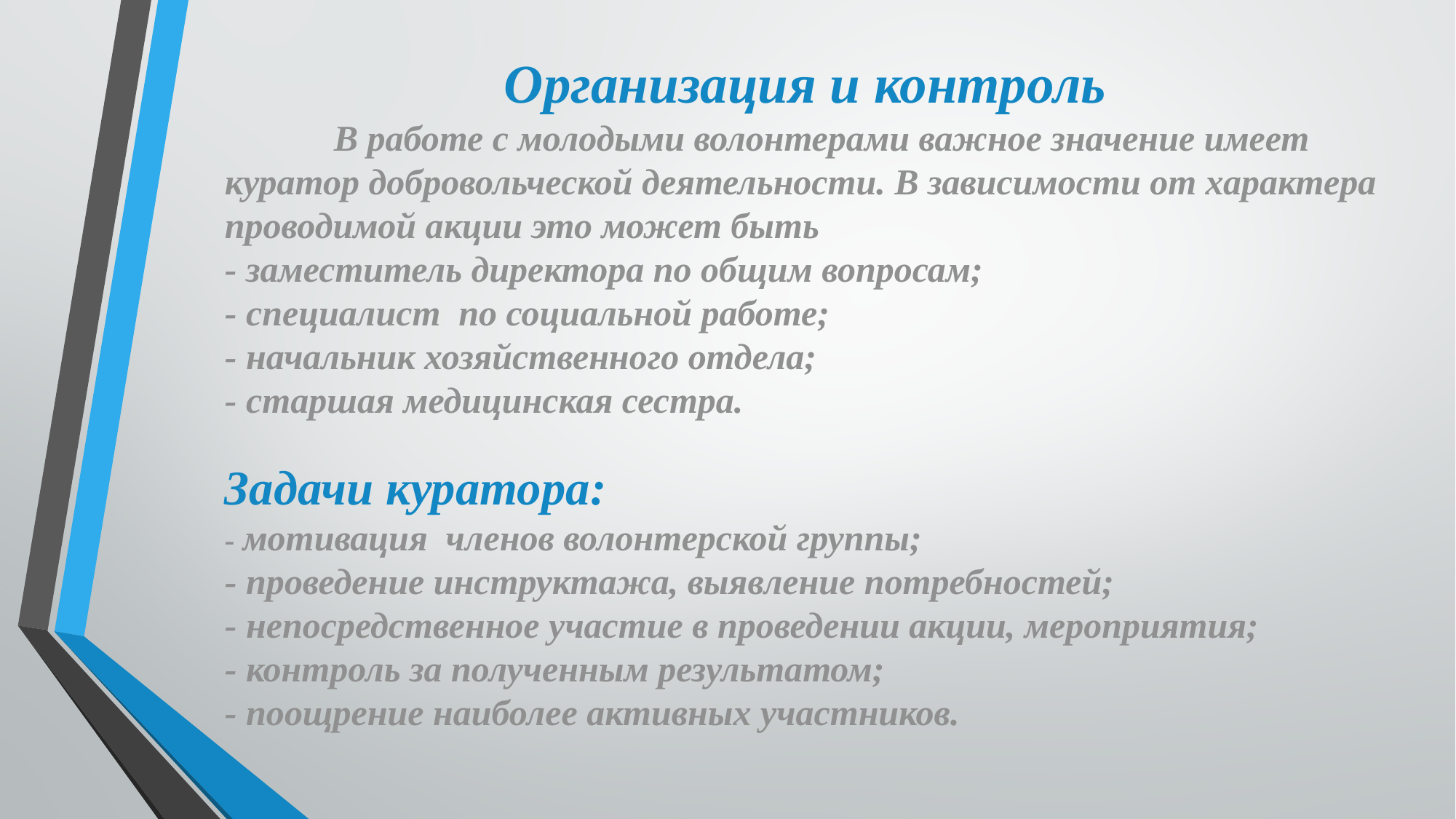

Организация и контроль
	В работе с молодыми волонтерами важное значение имеет куратор добровольческой деятельности. В зависимости от характера проводимой акции это может быть
- заместитель директора по общим вопросам;
- специалист  по социальной работе;
- начальник хозяйственного отдела;
- старшая медицинская сестра.

Задачи куратора:
- мотивация  членов волонтерской группы;
- проведение инструктажа, выявление потребностей;
- непосредственное участие в проведении акции, мероприятия;
- контроль за полученным результатом;
- поощрение наиболее активных участников.